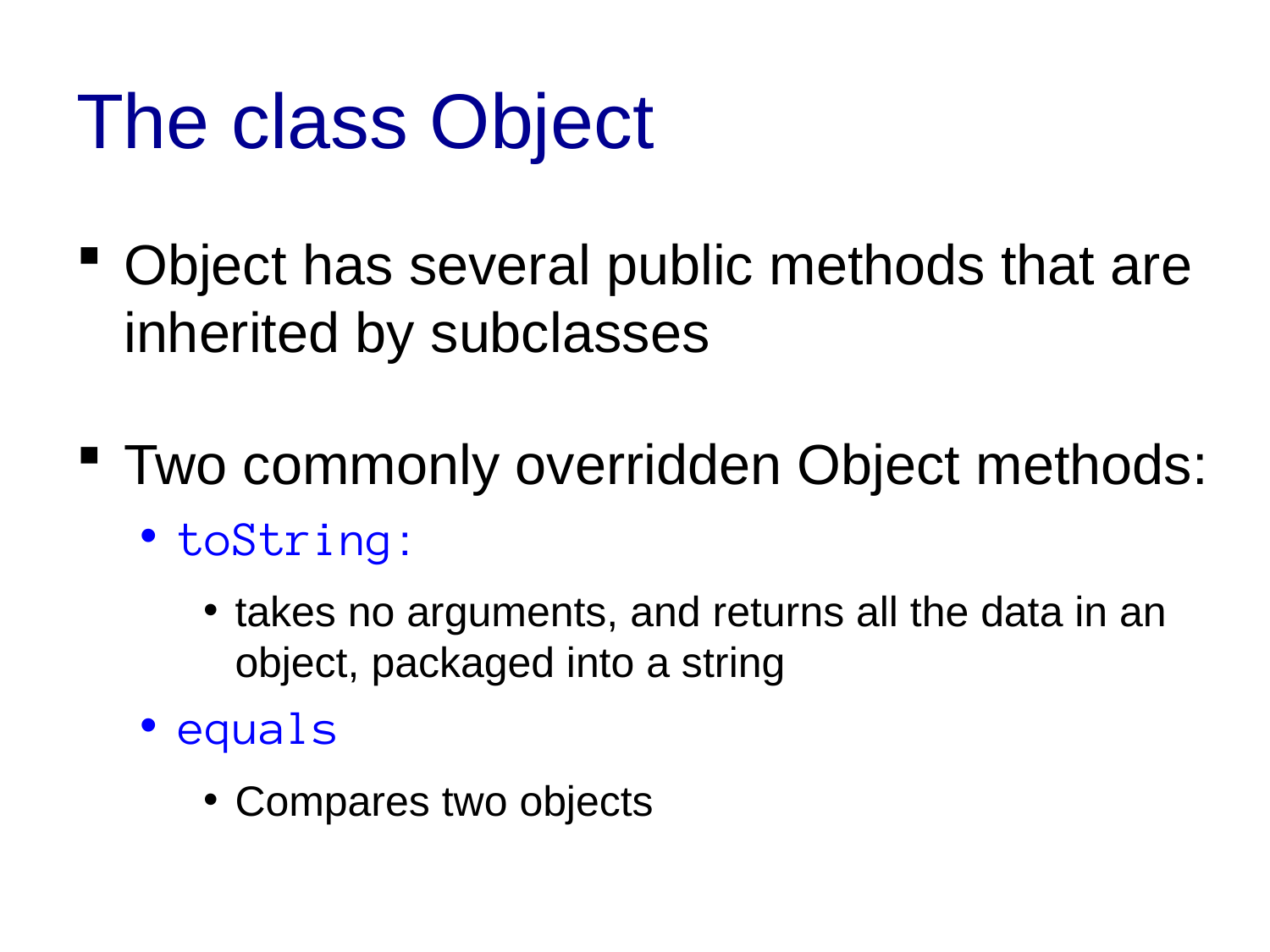

# The class Object
Object has several public methods that are inherited by subclasses

Two commonly overridden Object methods:
toString:
takes no arguments, and returns all the data in an object, packaged into a string
equals
Compares two objects